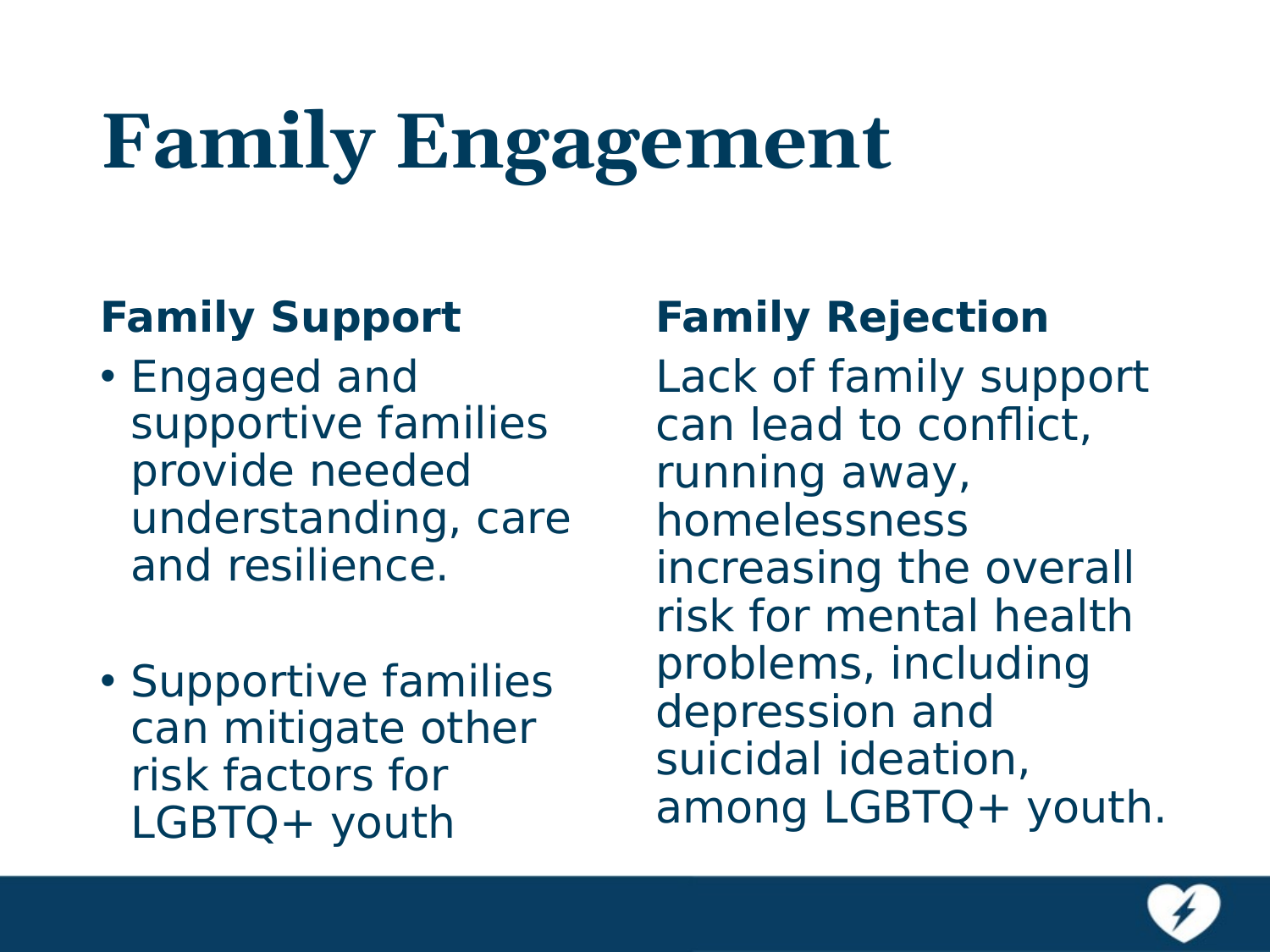

# Family Engagement
Family Support
Family Rejection
Engaged and supportive families provide needed understanding, care and resilience.
Supportive families can mitigate other risk factors for LGBTQ+ youth

Lack of family support can lead to conflict, running away, homelessness increasing the overall risk for mental health problems, including depression and suicidal ideation, among LGBTQ+ youth.